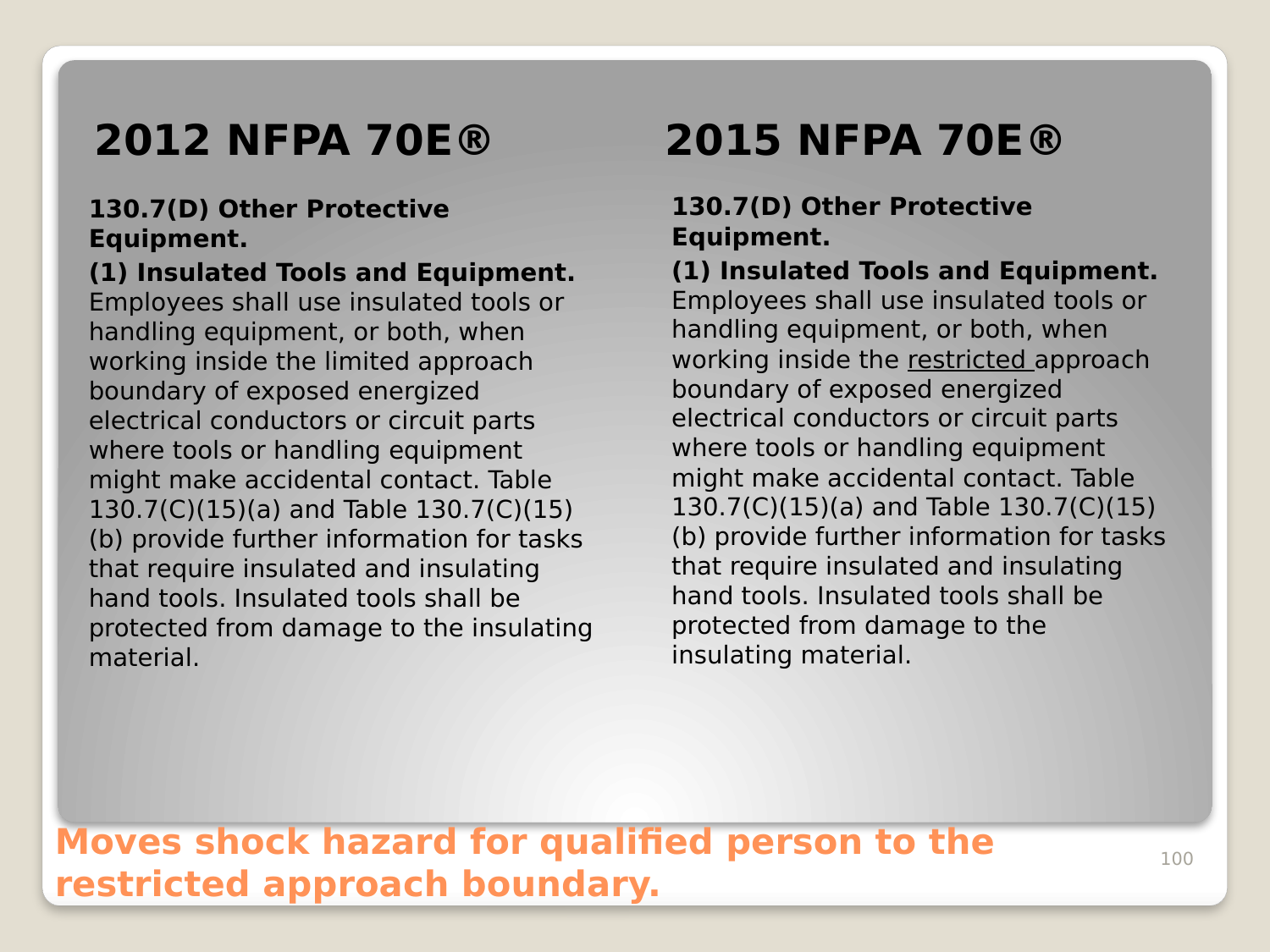

130.7(D) Other Protective Equipment.
(1) Insulated Tools and Equipment. Employees shall use insulated tools or handling equipment, or both, when working inside the limited approach boundary of exposed energized electrical conductors or circuit parts where tools or handling equipment might make accidental contact. Table 130.7(C)(15)(a) and Table 130.7(C)(15)(b) provide further information for tasks that require insulated and insulating hand tools. Insulated tools shall be protected from damage to the insulating material.

130.7(D) Other Protective Equipment.
(1) Insulated Tools and Equipment. Employees shall use insulated tools or handling equipment, or both, when working inside the restricted approach boundary of exposed energized electrical conductors or circuit parts where tools or handling equipment might make accidental contact. Table 130.7(C)(15)(a) and Table 130.7(C)(15)(b) provide further information for tasks that require insulated and insulating hand tools. Insulated tools shall be protected from damage to the insulating material.
2012 NFPA 70E®
2015 NFPA 70E®
# Moves shock hazard for qualified person to the restricted approach boundary.
100